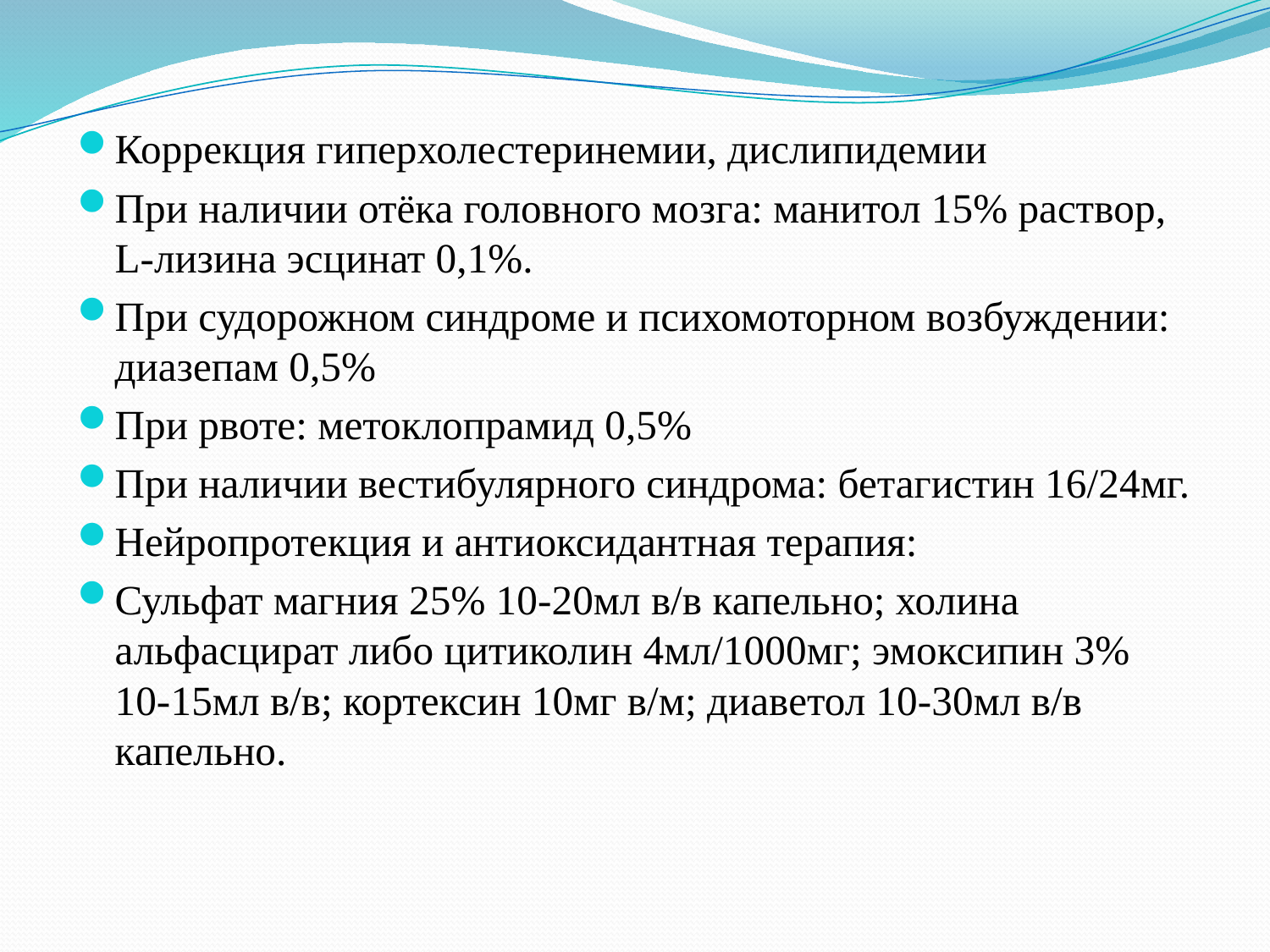

Коррекция гиперхолестеринемии, дислипидемии
При наличии отёка головного мозга: манитол 15% раствор, L-лизина эсцинат 0,1%.
При судорожном синдроме и психомоторном возбуждении: диазепам 0,5%
При рвоте: метоклопрамид 0,5%
При наличии вестибулярного синдрома: бетагистин 16/24мг.
Нейропротекция и антиоксидантная терапия:
Сульфат магния 25% 10-20мл в/в капельно; холина альфасцират либо цитиколин 4мл/1000мг; эмоксипин 3% 10-15мл в/в; кортексин 10мг в/м; диаветол 10-30мл в/в капельно.